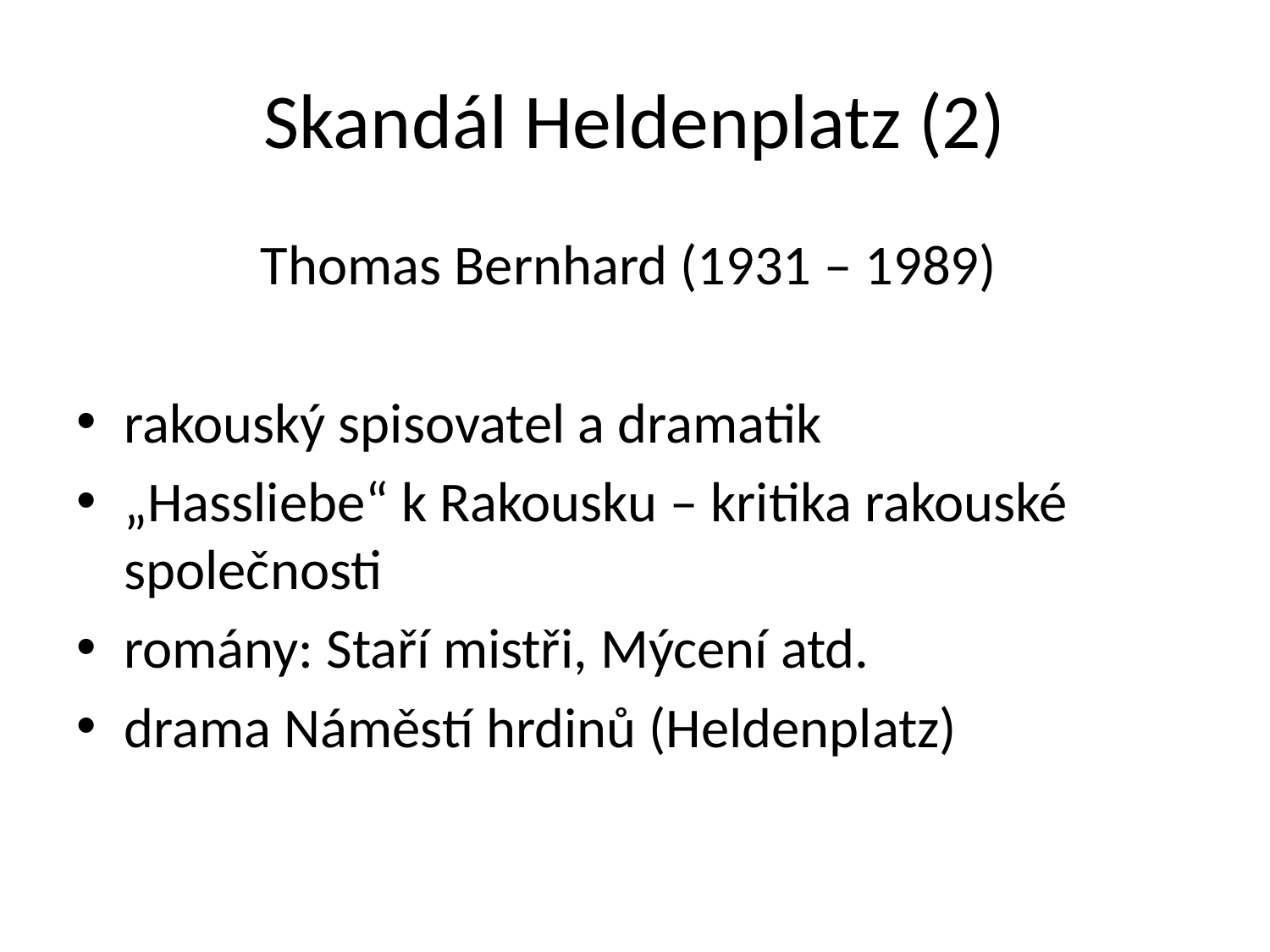

# Skandál Heldenplatz (2)
Thomas Bernhard (1931 – 1989)

rakouský spisovatel a dramatik
„Hassliebe“ k Rakousku – kritika rakouské společnosti
romány: Staří mistři, Mýcení atd.
drama Náměstí hrdinů (Heldenplatz)